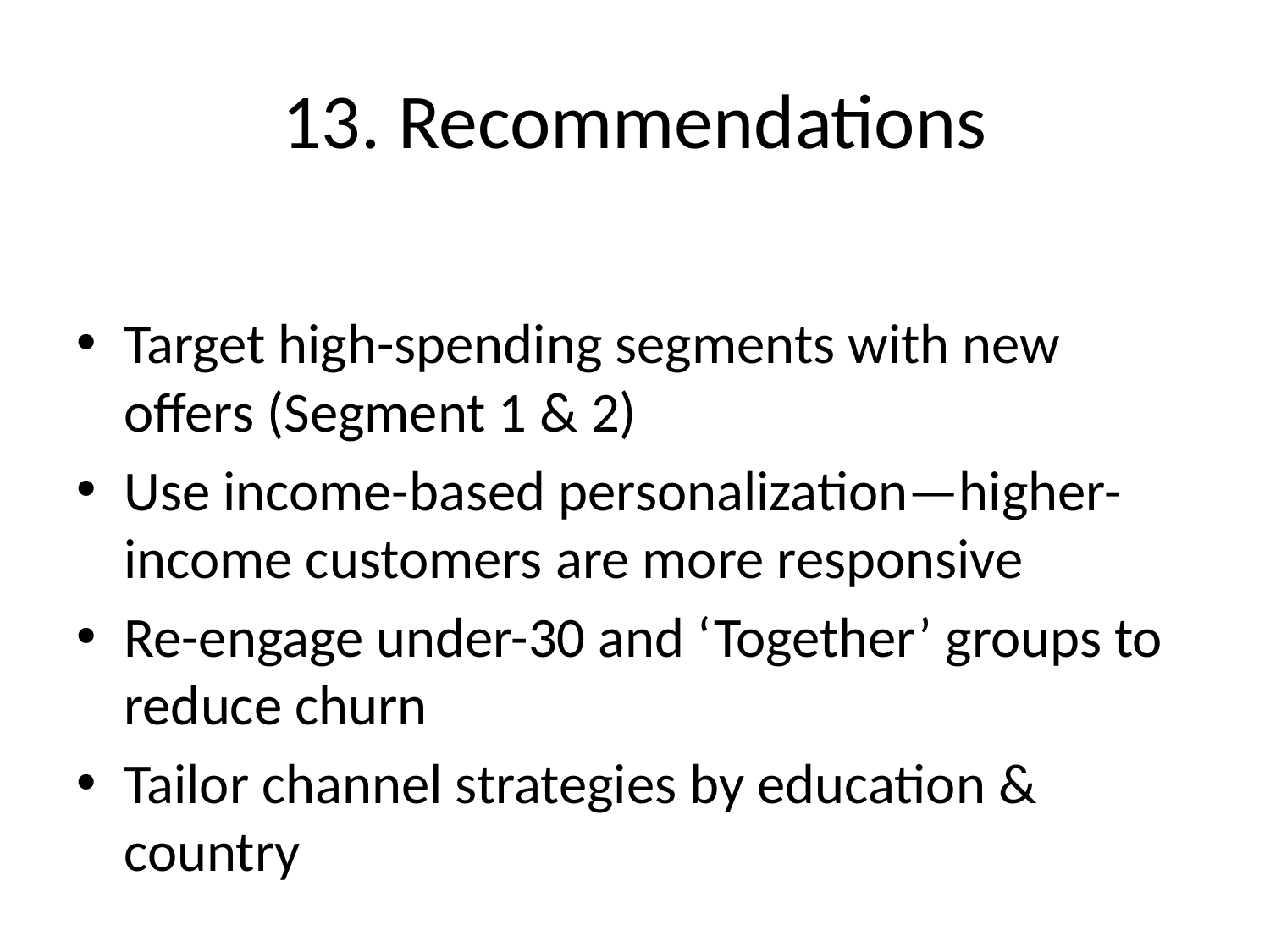

# 13. Recommendations

Target high-spending segments with new offers (Segment 1 & 2)
Use income-based personalization—higher-income customers are more responsive
Re-engage under-30 and ‘Together’ groups to reduce churn
Tailor channel strategies by education & country